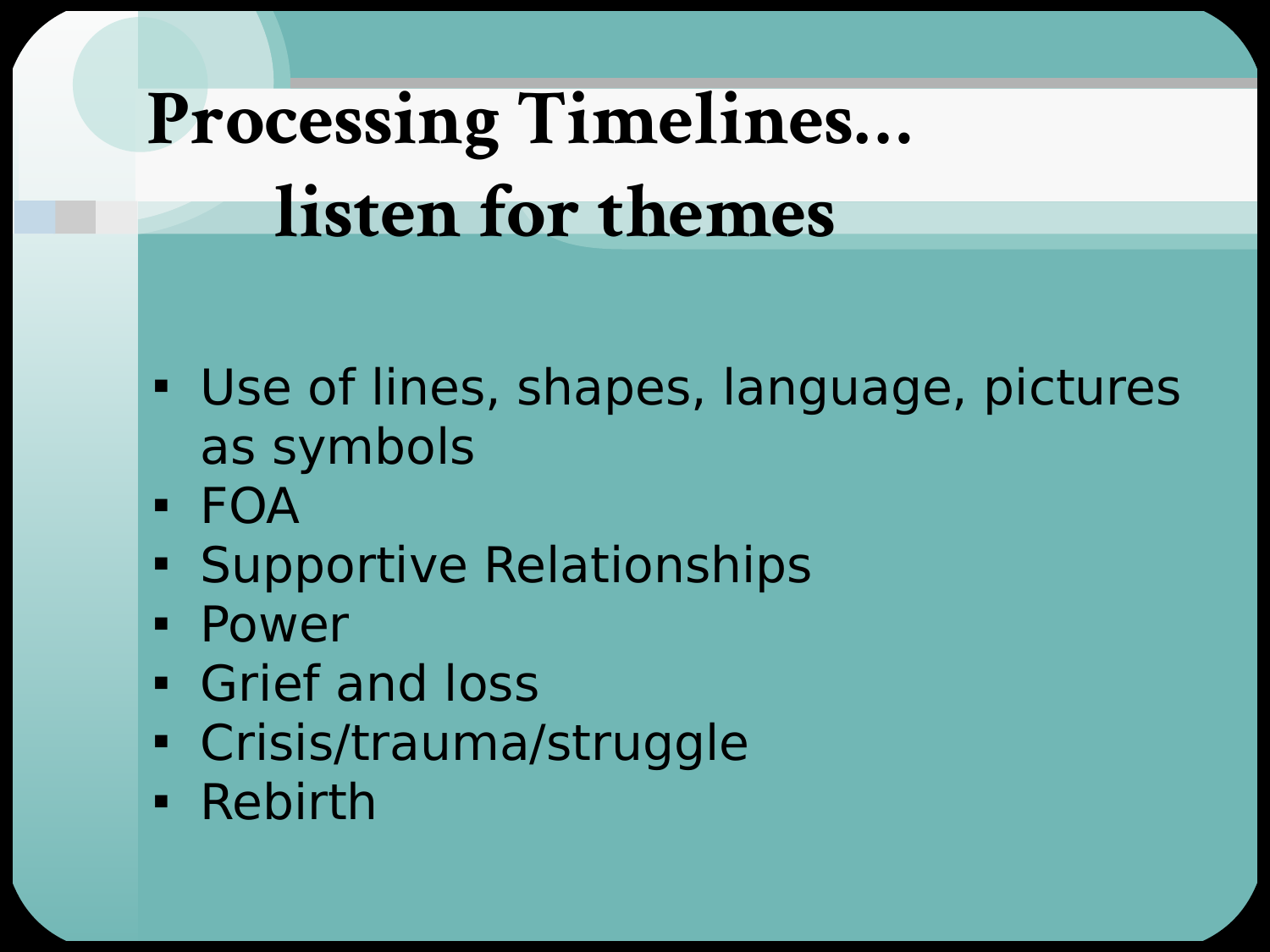

# Processing Timelines… listen for themes
Use of lines, shapes, language, pictures as symbols
FOA
Supportive Relationships
Power
Grief and loss
Crisis/trauma/struggle
Rebirth